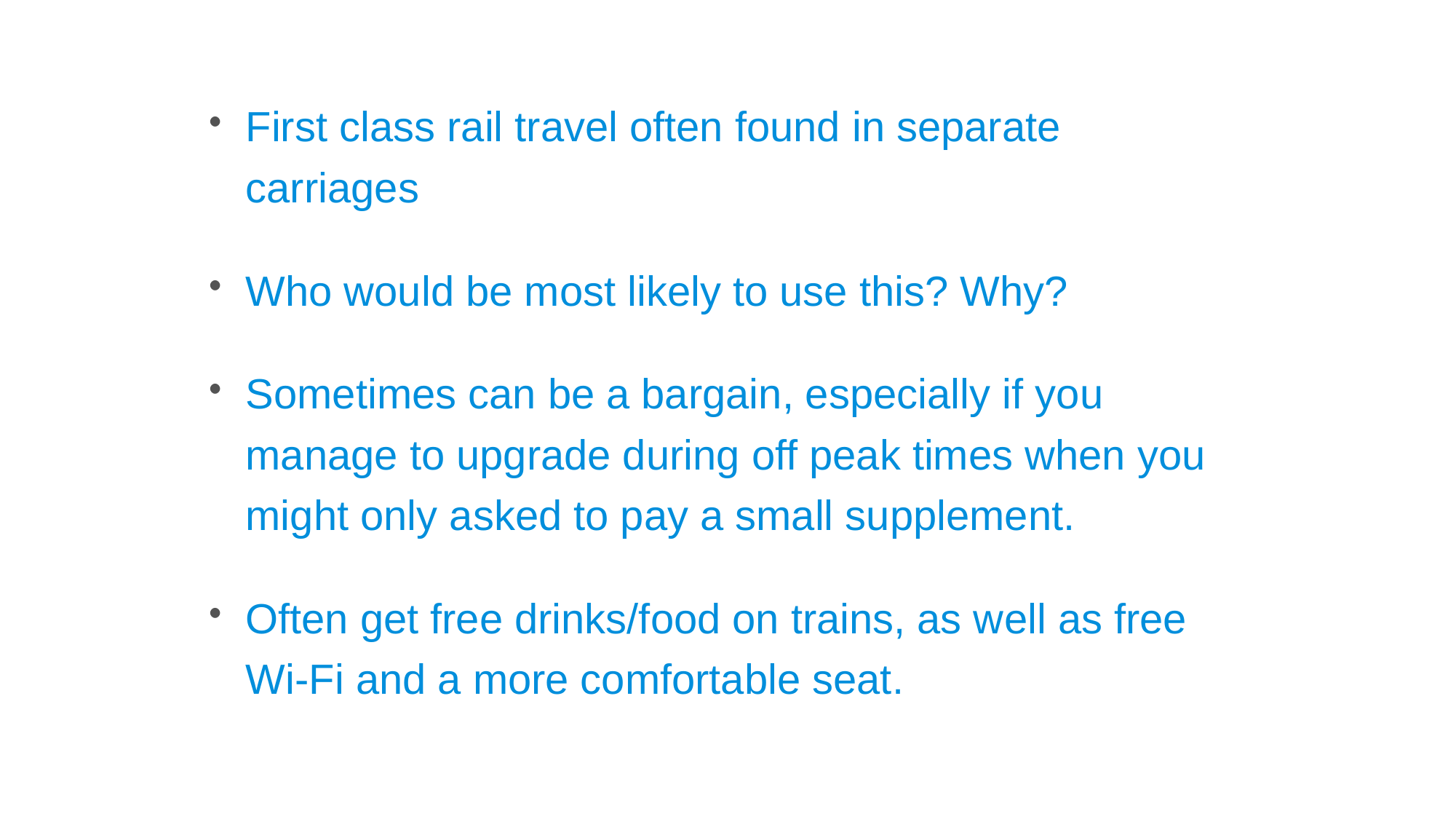

First class rail travel often found in separate carriages
Who would be most likely to use this? Why?
Sometimes can be a bargain, especially if you manage to upgrade during off peak times when you might only asked to pay a small supplement.
Often get free drinks/food on trains, as well as free Wi-Fi and a more comfortable seat.